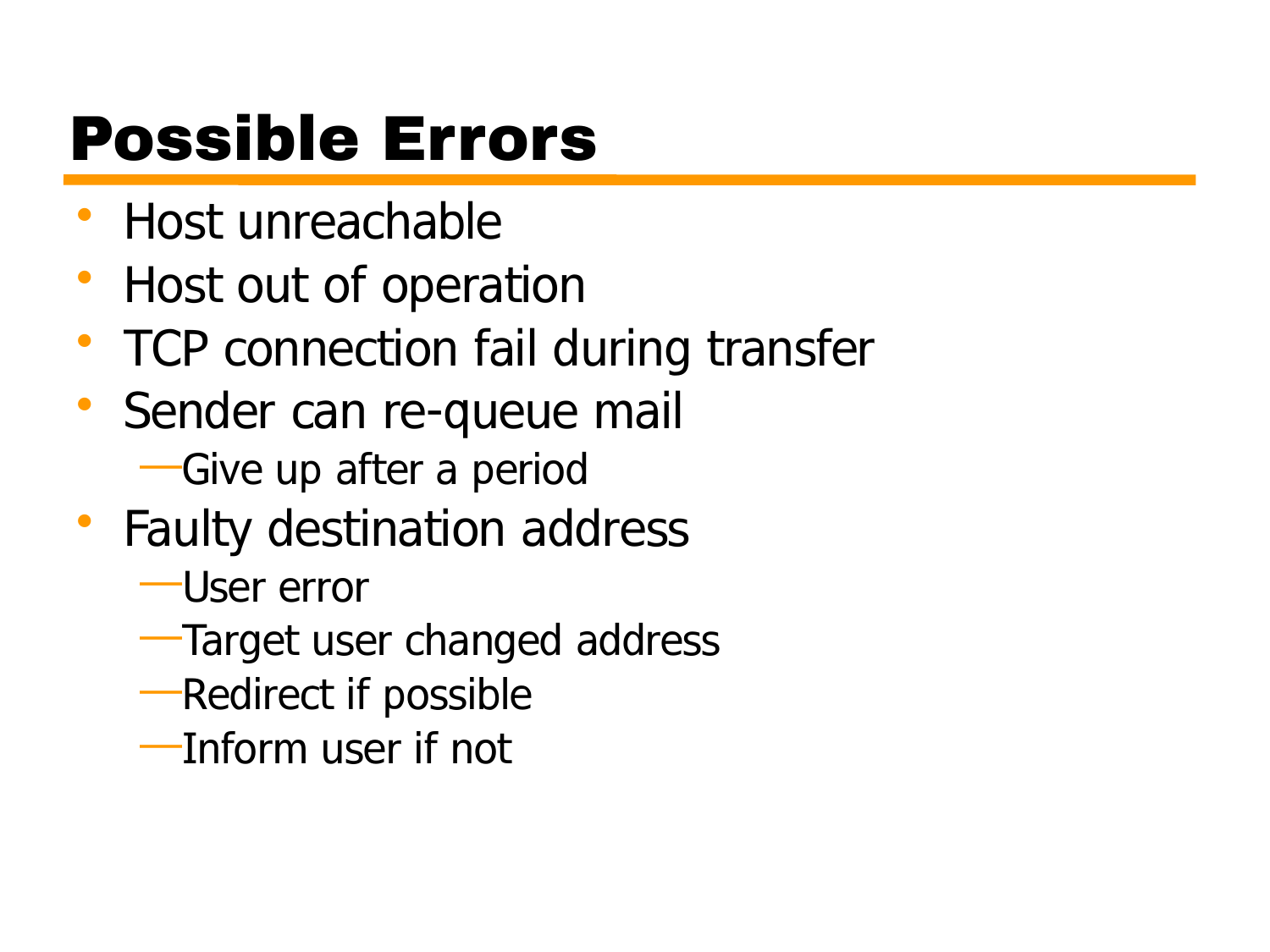

# Possible Errors
Host unreachable
Host out of operation
TCP connection fail during transfer
Sender can re-queue mail
Give up after a period
Faulty destination address
User error
Target user changed address
Redirect if possible
Inform user if not